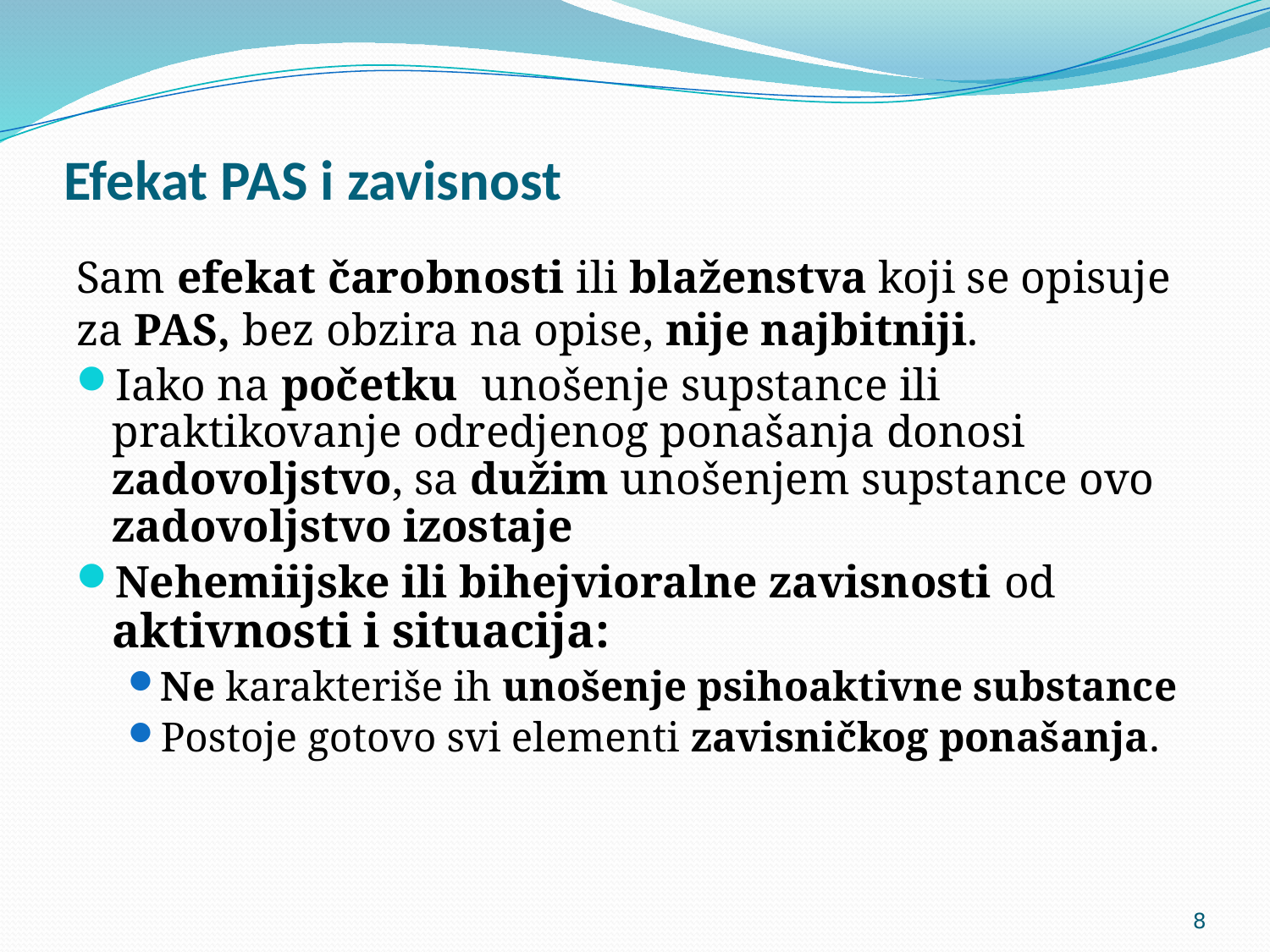

# Efekat PAS i zavisnost
Sam efekat čarobnosti ili blaženstva koji se opisuje za PAS, bez obzira na opise, nije najbitniji.
Iako na početku  unošenje supstance ili praktikovanje odredjenog ponašanja donosi zadovoljstvo, sa dužim unošenjem supstance ovo zadovoljstvo izostaje
Nehemiijske ili bihejvioralne zavisnosti od aktivnosti i situacija:
Ne karakteriše ih unošenje psihoaktivne substance
Postoje gotovo svi elementi zavisničkog ponašanja.
8